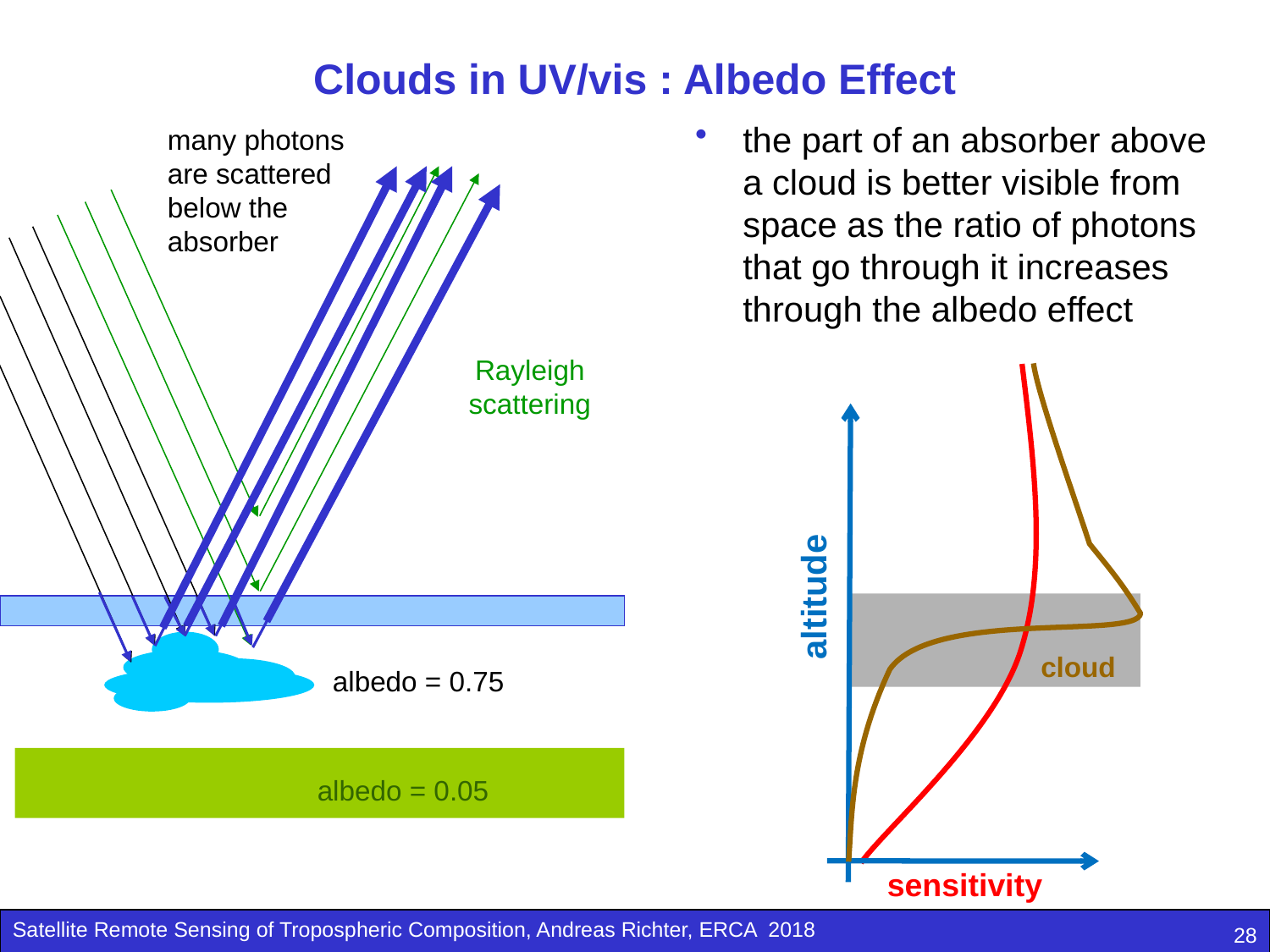

# Clouds in UV/vis : Albedo Effect
the part of an absorber above a cloud is better visible from space as the ratio of photons that go through it increases through the albedo effect
many photons are scattered below the absorber

Rayleigh scattering

altitude

cloud
albedo = 0.75

albedo = 0.05
sensitivity
28